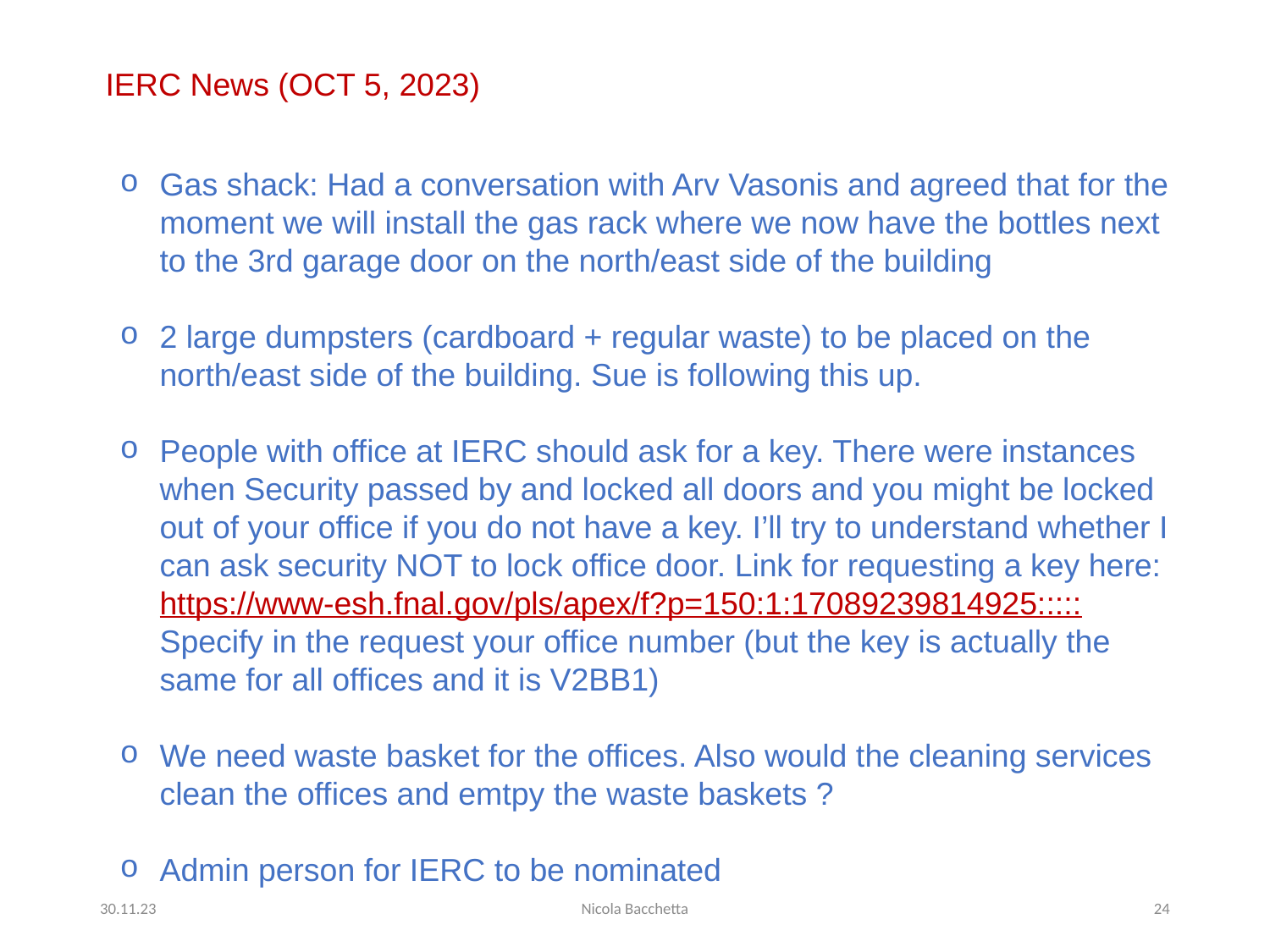

IERC News (OCT 5, 2023)
Gas shack: Had a conversation with Arv Vasonis and agreed that for the moment we will install the gas rack where we now have the bottles next to the 3rd garage door on the north/east side of the building

2 large dumpsters (cardboard + regular waste) to be placed on the north/east side of the building. Sue is following this up.

People with office at IERC should ask for a key. There were instances when Security passed by and locked all doors and you might be locked out of your office if you do not have a key. I’ll try to understand whether I can ask security NOT to lock office door. Link for requesting a key here: https://www-esh.fnal.gov/pls/apex/f?p=150:1:17089239814925::::: Specify in the request your office number (but the key is actually the same for all offices and it is V2BB1)

We need waste basket for the offices. Also would the cleaning services clean the offices and emtpy the waste baskets ?

Admin person for IERC to be nominated
30.11.23
Nicola Bacchetta
24